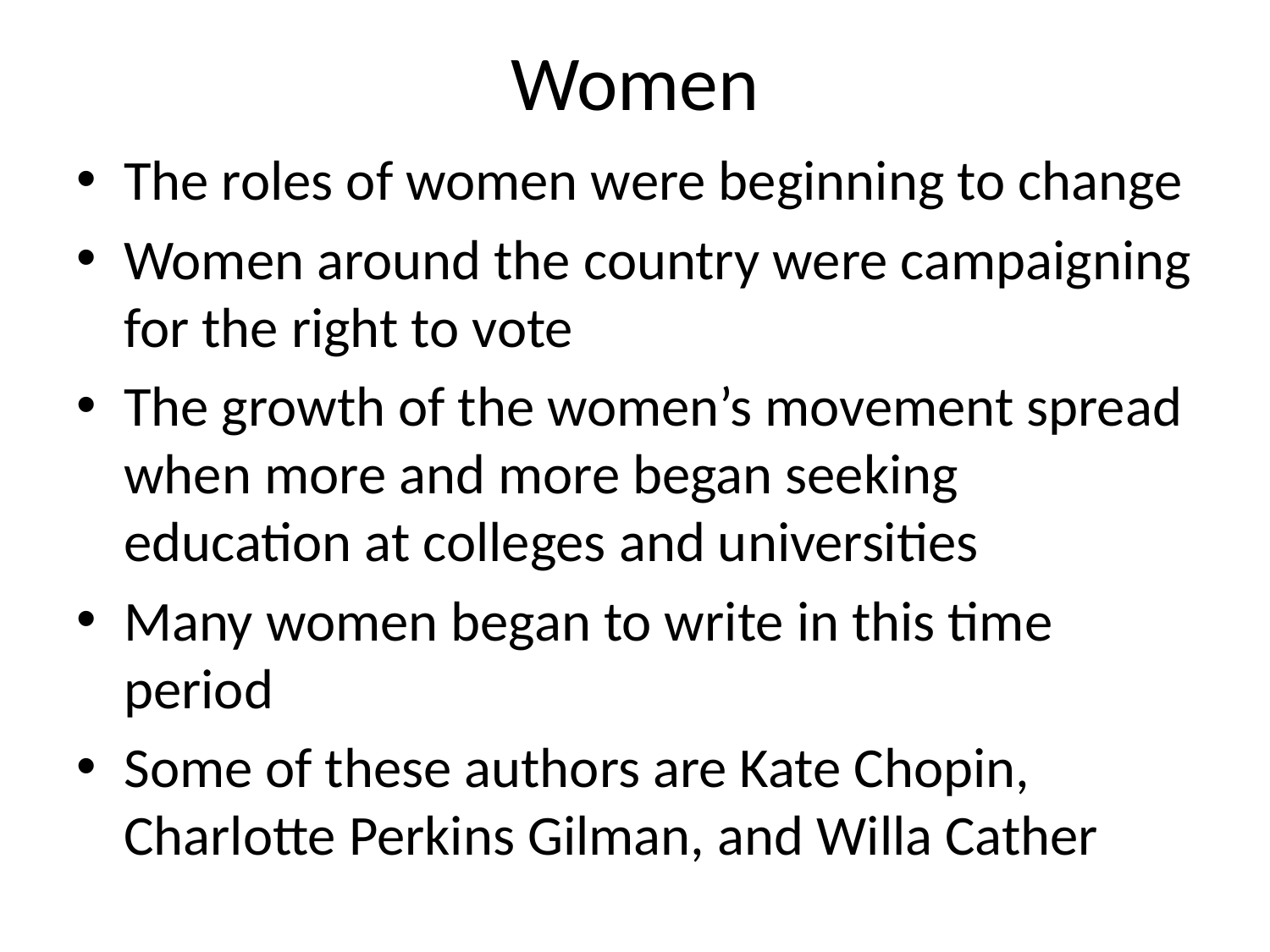

# Women
The roles of women were beginning to change
Women around the country were campaigning for the right to vote
The growth of the women’s movement spread when more and more began seeking education at colleges and universities
Many women began to write in this time period
Some of these authors are Kate Chopin, Charlotte Perkins Gilman, and Willa Cather